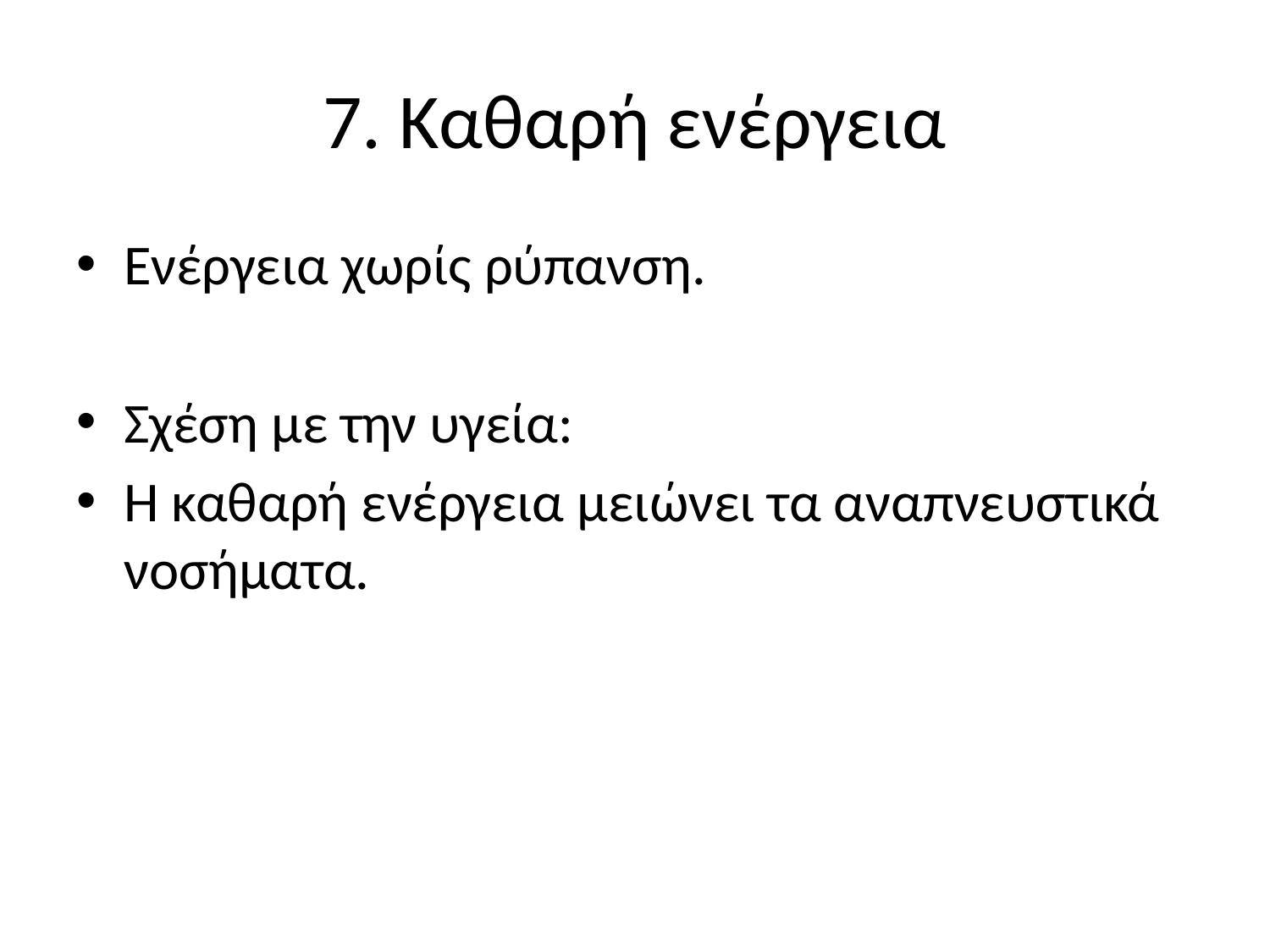

# 7. Καθαρή ενέργεια
Ενέργεια χωρίς ρύπανση.

Σχέση με την υγεία:
Η καθαρή ενέργεια μειώνει τα αναπνευστικά νοσήματα.